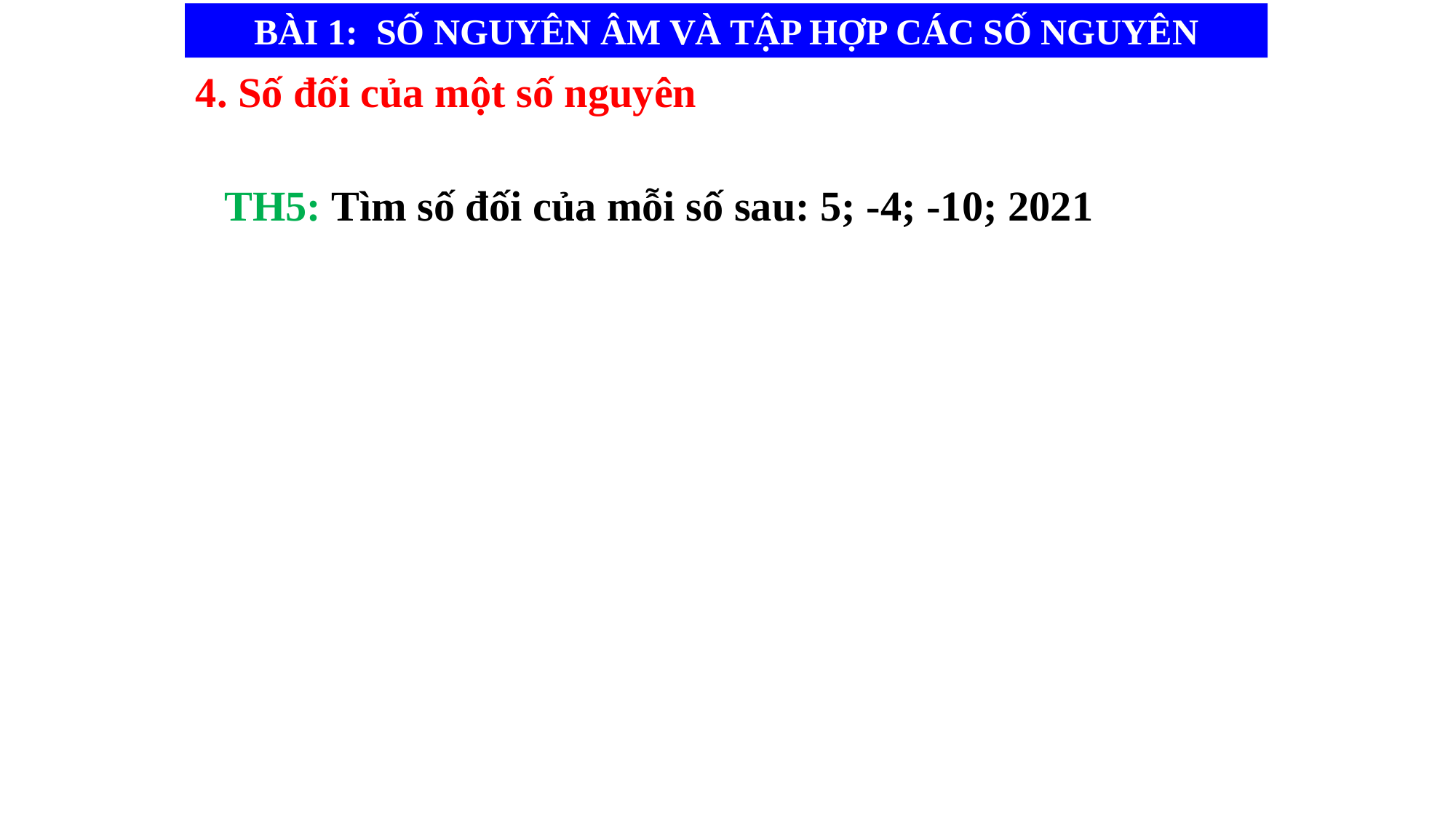

BÀI 1:  SỐ NGUYÊN ÂM VÀ TẬP HỢP CÁC SỐ NGUYÊN
4. Số đối của một số nguyên
TH5: Tìm số đối của mỗi số sau: 5; -4; -10; 2021